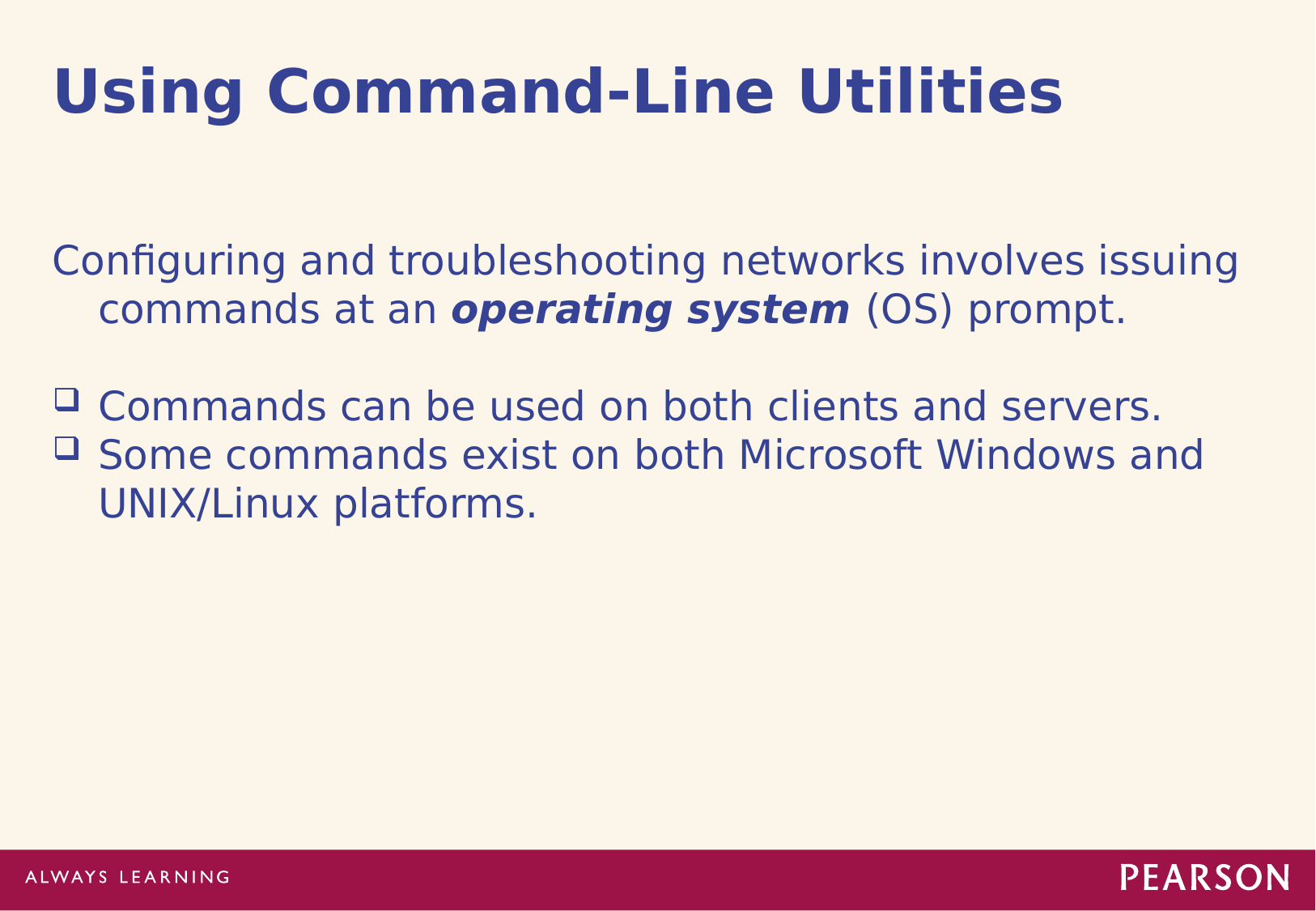

# Using Command-Line Utilities
Configuring and troubleshooting networks involves issuing commands at an operating system (OS) prompt.

Commands can be used on both clients and servers.
Some commands exist on both Microsoft Windows and UNIX/Linux platforms.